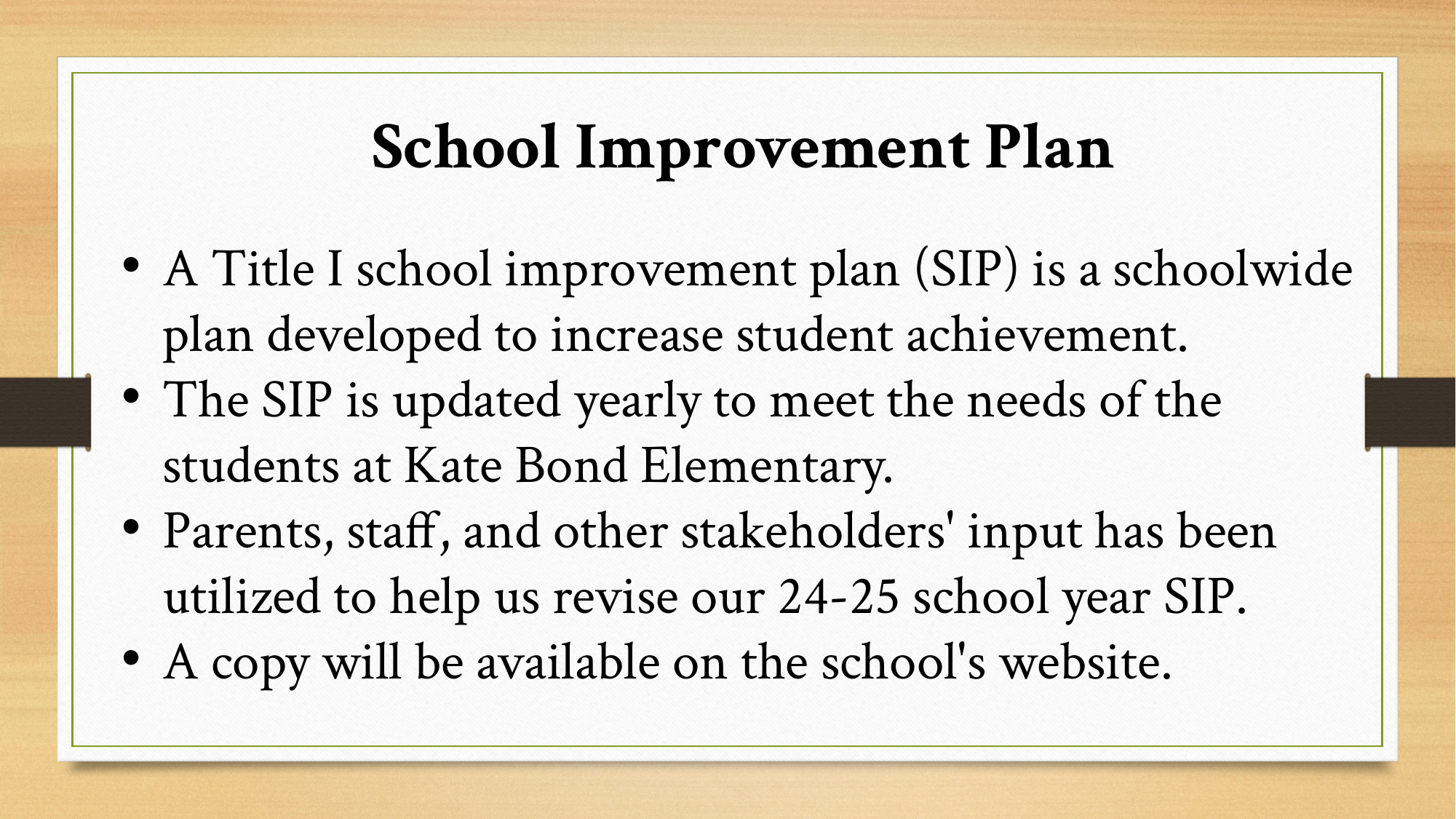

A Title I school improvement plan (SIP) is a schoolwide plan developed to increase student achievement.
The SIP is updated yearly to meet the needs of the students at Kate Bond Elementary.
Parents, staff, and other stakeholders' input has been utilized to help us revise our 24-25 school year SIP.
A copy will be available on the school's website.

School Improvement Plan